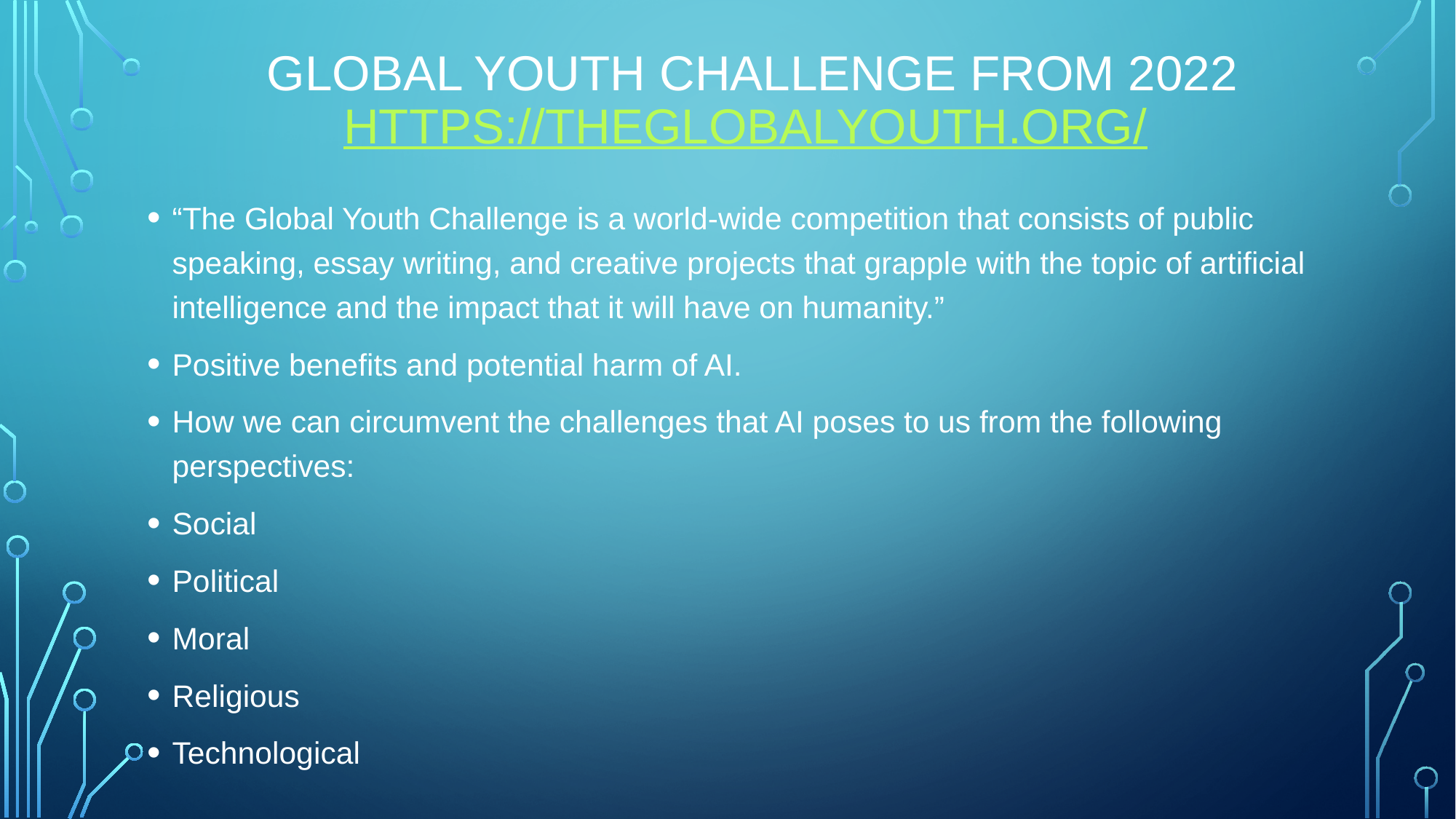

# Global youth challenge from 2022 https://theglobalyouth.org/
“The Global Youth Challenge is a world-wide competition that consists of public speaking, essay writing, and creative projects that grapple with the topic of artificial intelligence and the impact that it will have on humanity.”
Positive benefits and potential harm of AI.
How we can circumvent the challenges that AI poses to us from the following perspectives:
Social
Political
Moral
Religious
Technological